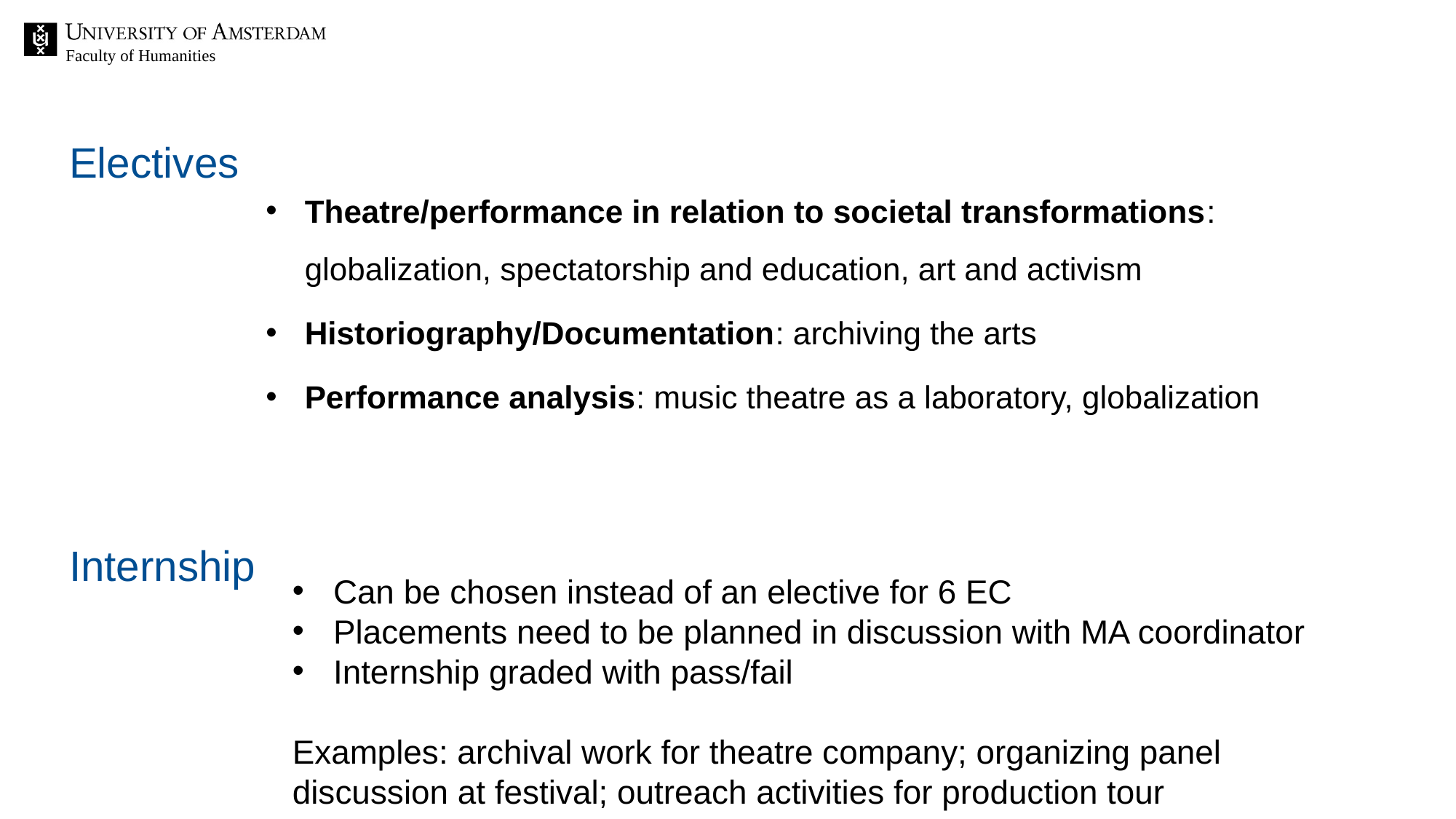

# Electives

Theatre/performance in relation to societal transformations: globalization, spectatorship and education, art and activism
Historiography/Documentation: archiving the arts
Performance analysis: music theatre as a laboratory, globalization

Internship
Can be chosen instead of an elective for 6 EC
Placements need to be planned in discussion with MA coordinator
Internship graded with pass/fail

Examples: archival work for theatre company; organizing panel discussion at festival; outreach activities for production tour